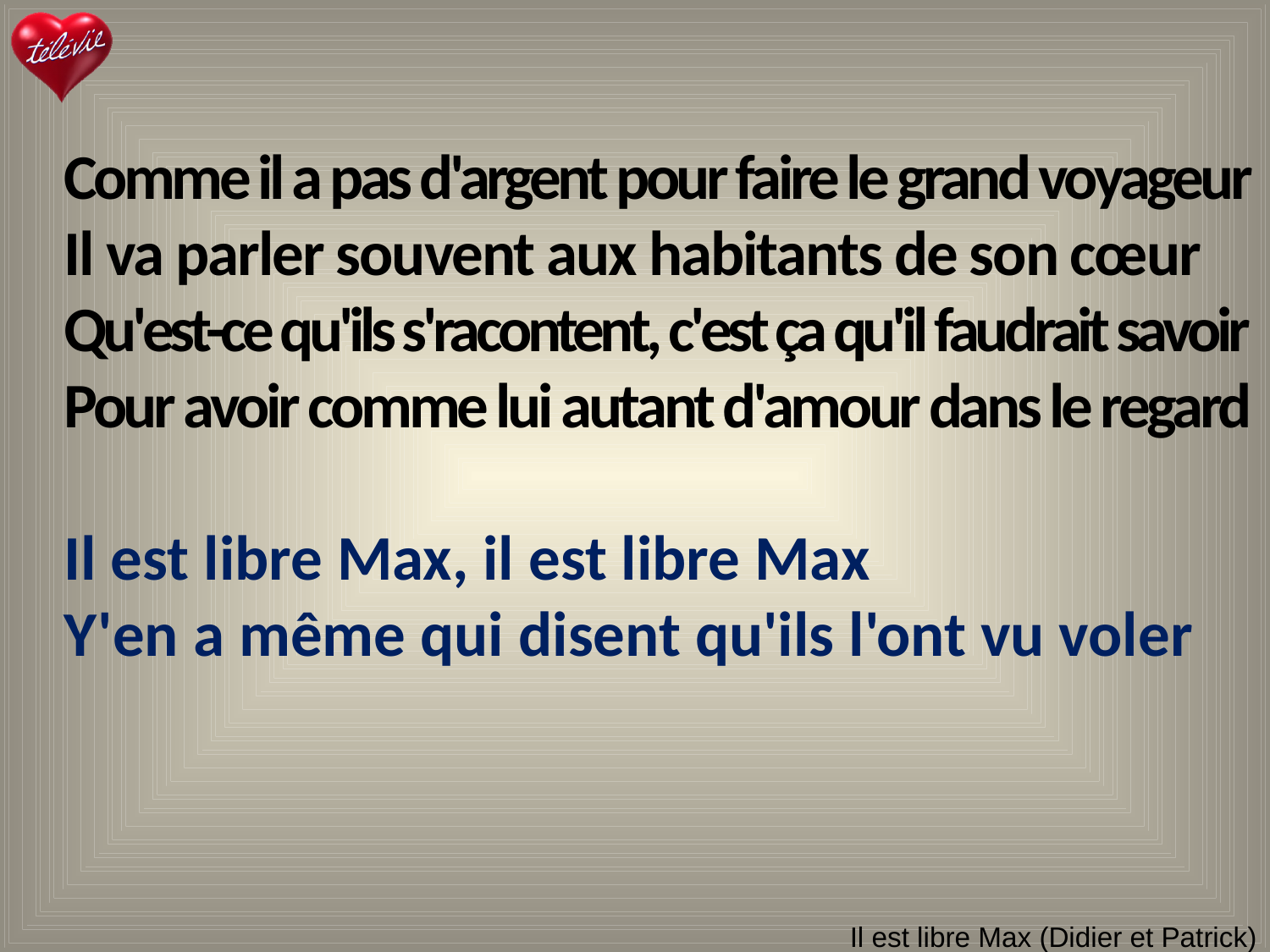

Comme il a pas d'argent pour faire le grand voyageur
Il va parler souvent aux habitants de son cœur
Qu'est-ce qu'ils s'racontent, c'est ça qu'il faudrait savoir
Pour avoir comme lui autant d'amour dans le regard

Il est libre Max, il est libre Max
Y'en a même qui disent qu'ils l'ont vu voler
# Il est libre Max (Didier et Patrick)